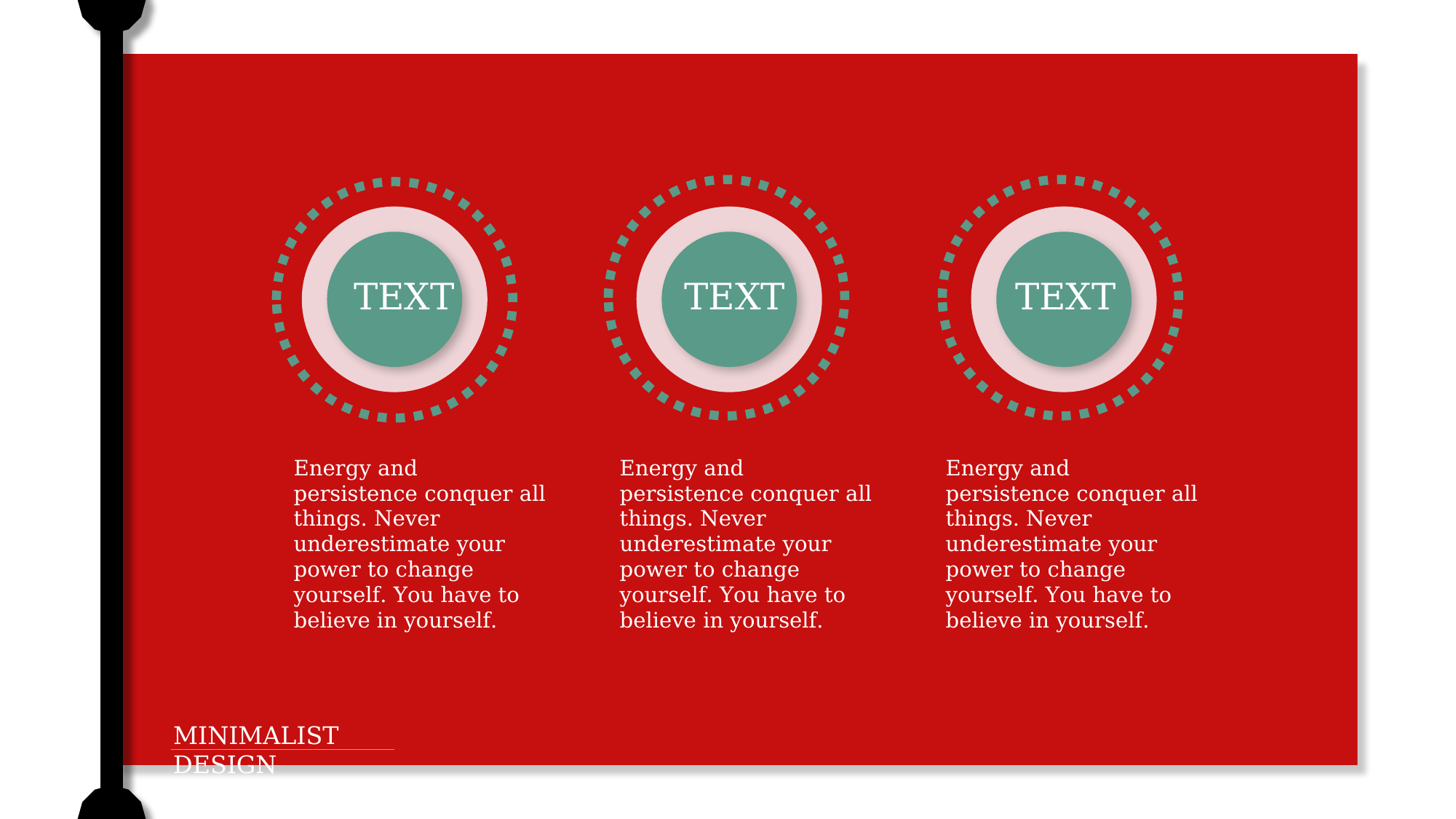

TEXT
TEXT
TEXT
Energy and persistence conquer all things. Never underestimate your power to change yourself. You have to believe in yourself.
Energy and persistence conquer all things. Never underestimate your power to change yourself. You have to believe in yourself.
Energy and persistence conquer all things. Never underestimate your power to change yourself. You have to believe in yourself.
MINIMALIST DESIGN